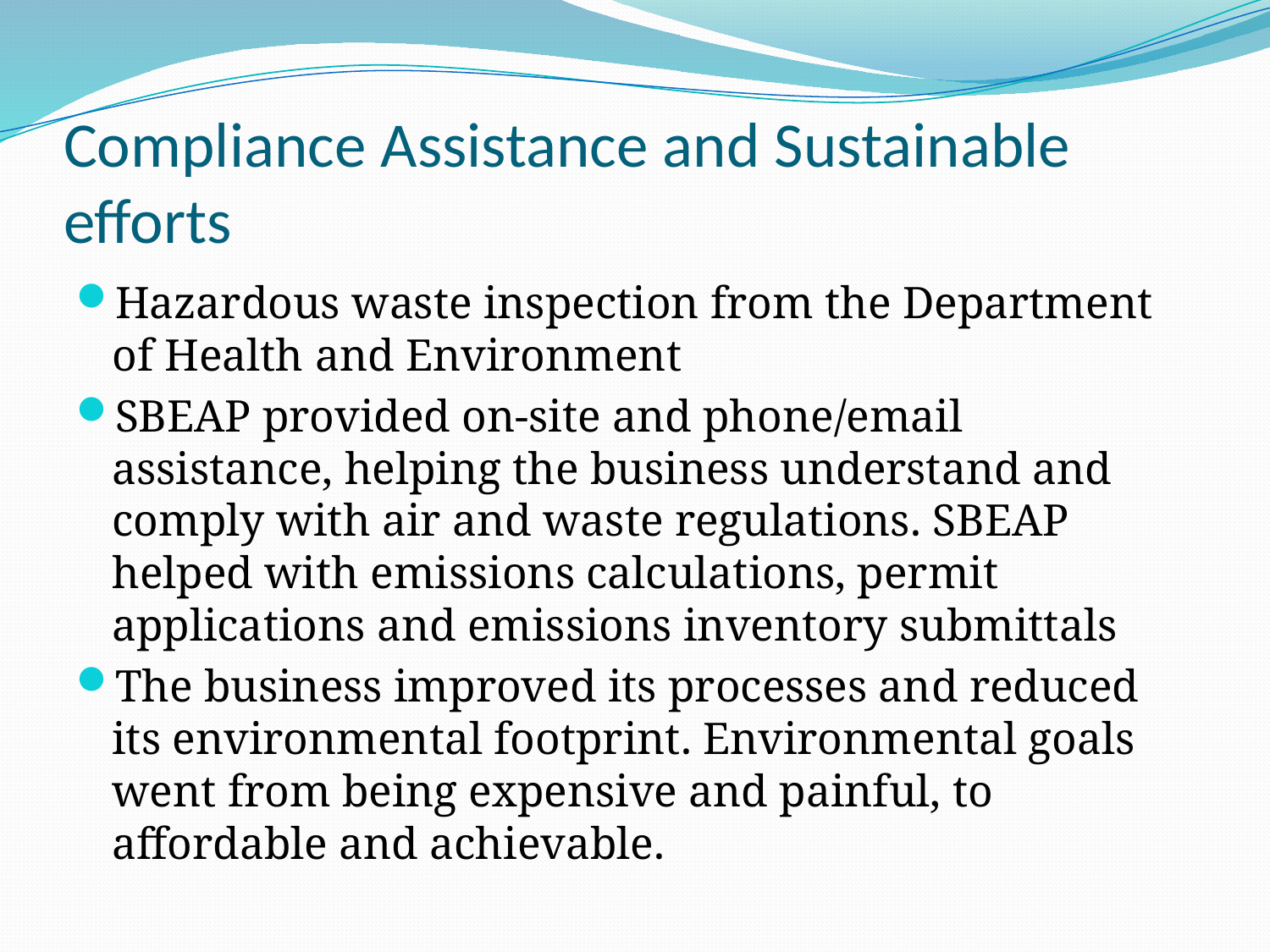

# Compliance Assistance and Sustainable efforts
Hazardous waste inspection from the Department of Health and Environment
SBEAP provided on-site and phone/email assistance, helping the business understand and comply with air and waste regulations. SBEAP helped with emissions calculations, permit applications and emissions inventory submittals
The business improved its processes and reduced its environmental footprint. Environmental goals went from being expensive and painful, to affordable and achievable.